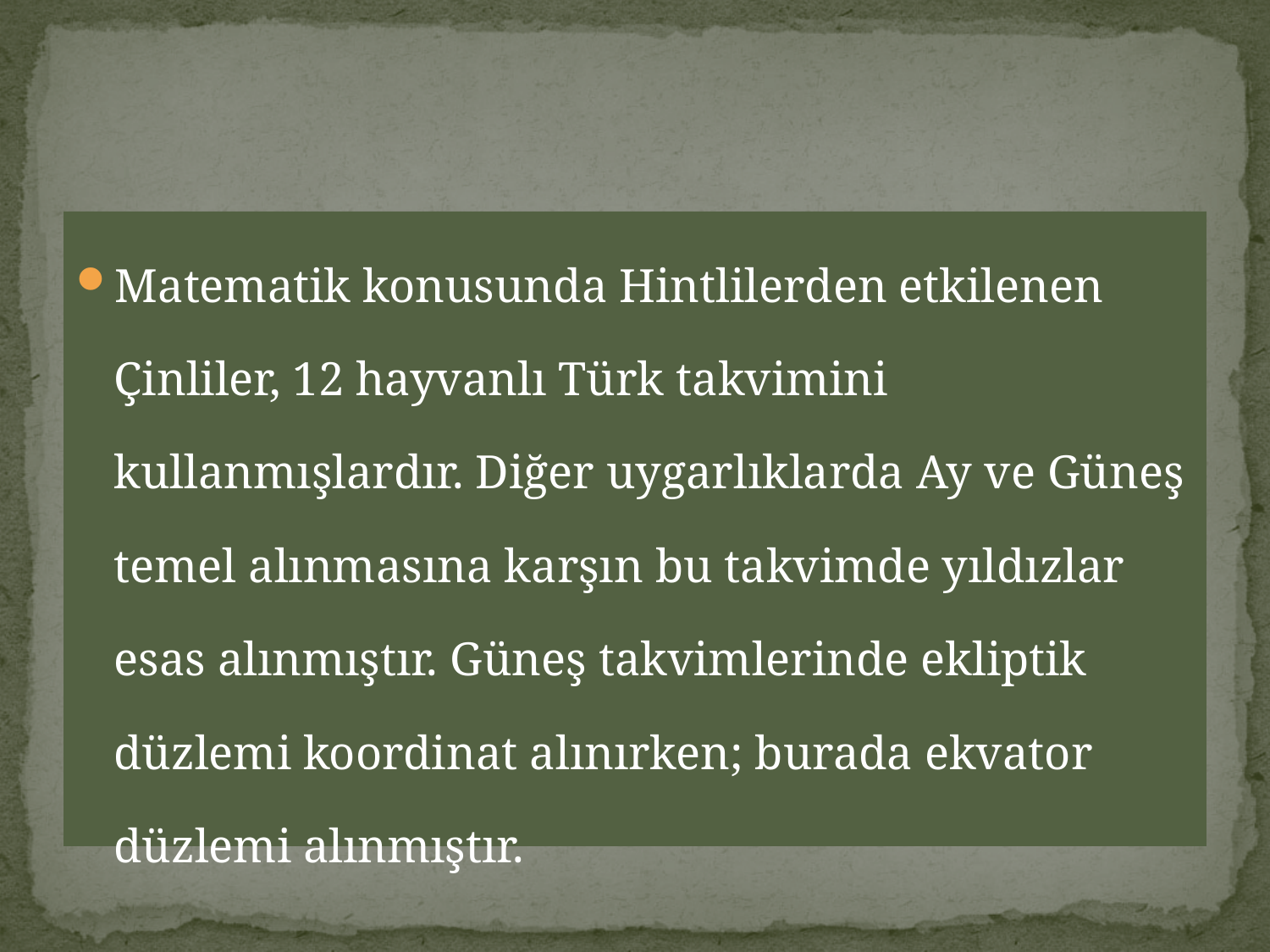

Matematik konusunda Hintlilerden etkilenen Çinliler, 12 hayvanlı Türk takvimini kullanmışlardır. Diğer uygarlıklarda Ay ve Güneş temel alınmasına karşın bu takvimde yıldızlar esas alınmıştır. Güneş takvimlerinde ekliptik düzlemi koordinat alınırken; burada ekvator düzlemi alınmıştır.